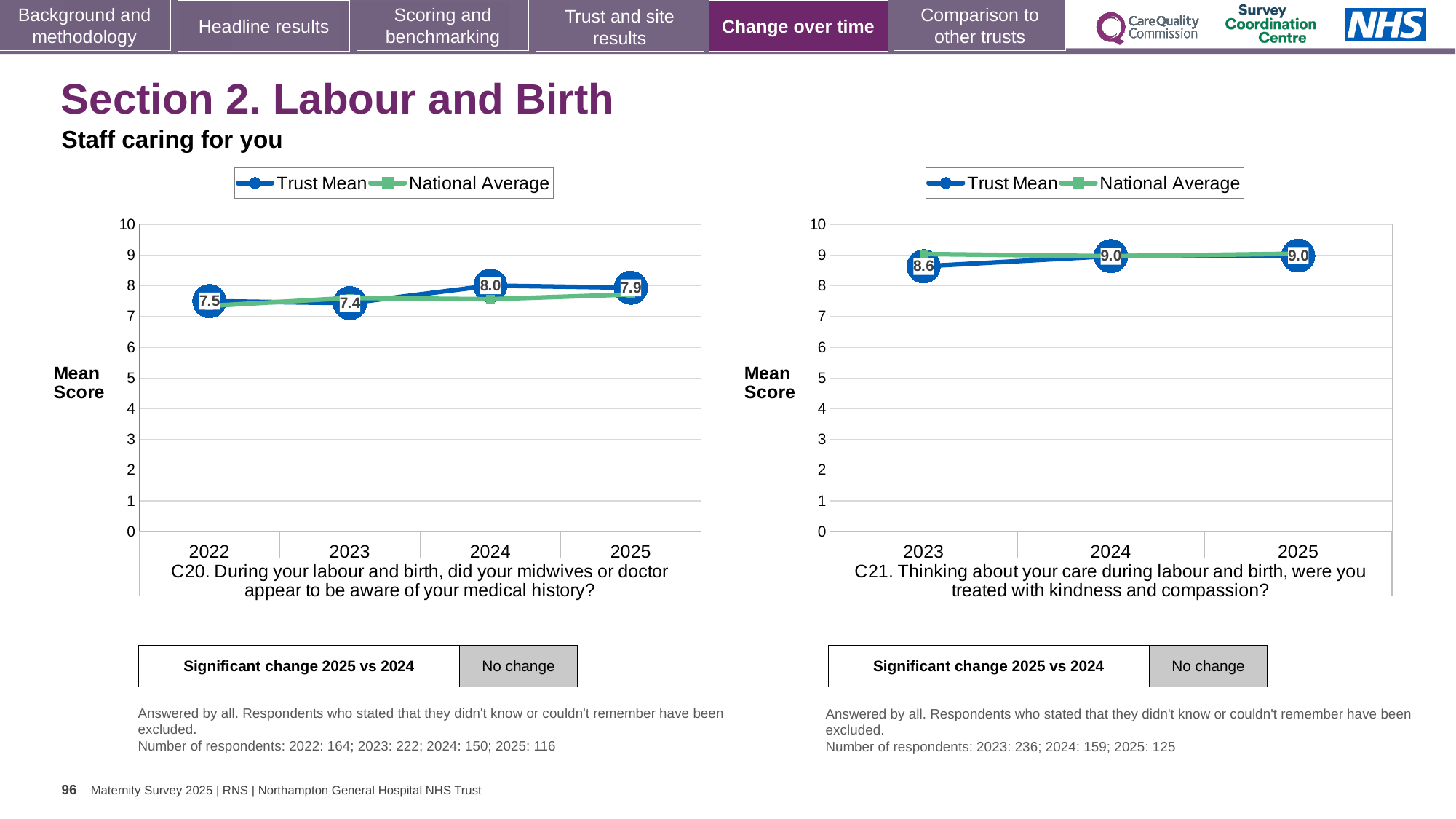

# Section 2. Labour and Birth
Staff caring for you

### Chart

| Category | Trust Mean | National Average |
|---|---|---|
| 2022 | 7.5024667403226 | 7.346653180954848 |
| 2023 | 7.435641219243796 | 7.606904854114396 |
| 2024 | 8.008404362006438 | 7.564923219461404 |
| 2025 | 7.938268553611913 | 7.720061094115055 |

### Chart

| Category | Trust Mean | National Average |
|---|---|---|
| 2023 | 8.636911344269942 | 9.034909252920883 |
| 2024 | 8.96877227680181 | 8.964978293056308 |
| 2025 | 8.986208530746065 | 9.045707248192983 |
| Significant change 2025 vs 2024 | No change |
| --- | --- |
| Significant change 2025 vs 2024 | No change |
| --- | --- |
Answered by all. Respondents who stated that they didn't know or couldn't remember have been excluded.
Number of respondents: 2022: 164; 2023: 222; 2024: 150; 2025: 116
Answered by all. Respondents who stated that they didn't know or couldn't remember have been excluded.
Number of respondents: 2023: 236; 2024: 159; 2025: 125
96